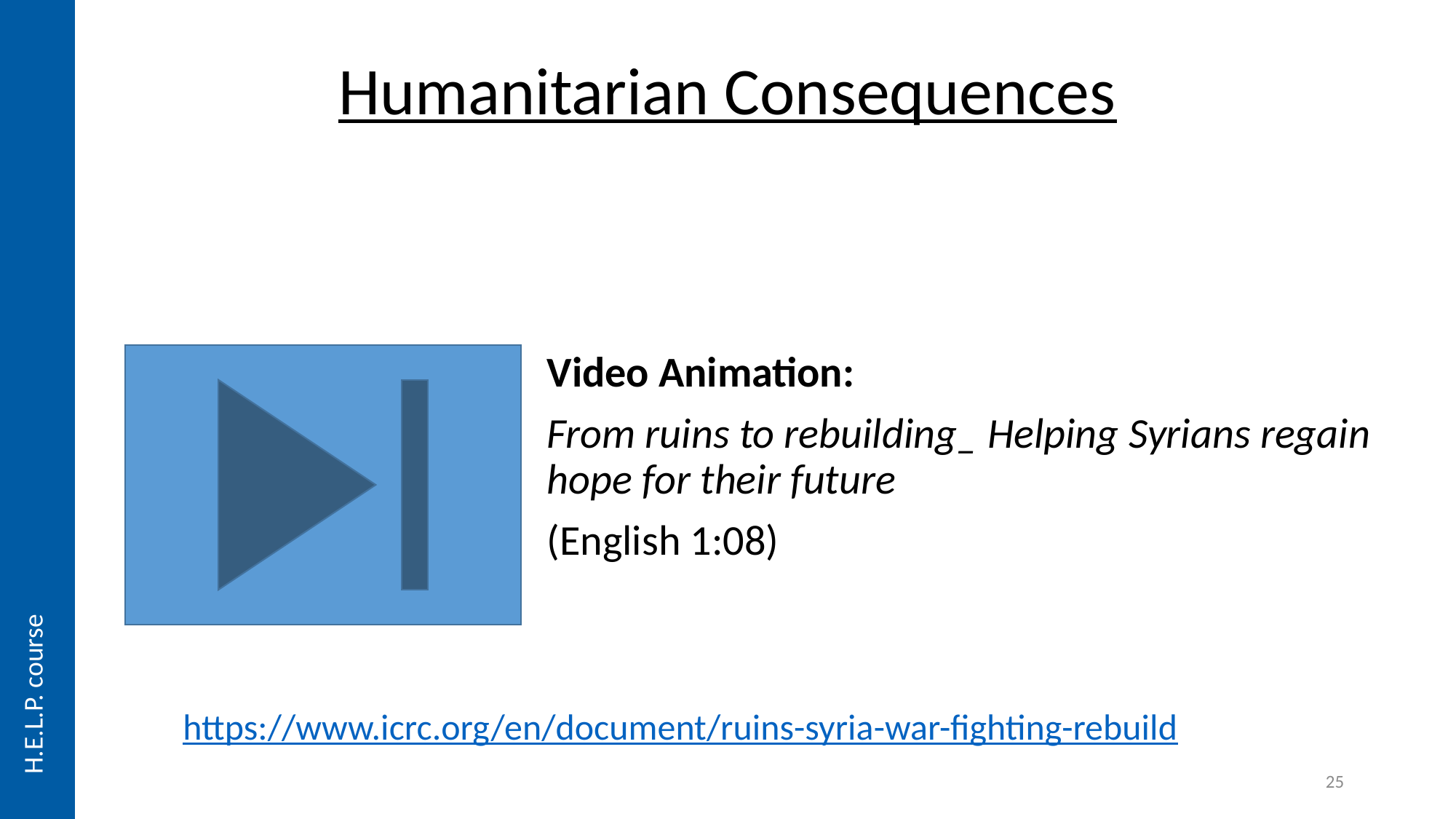

Humanitarian Consequences

Video Animation:
From ruins to rebuilding_ Helping Syrians regain hope for their future
(English 1:08)
https://www.icrc.org/en/document/ruins-syria-war-fighting-rebuild
25